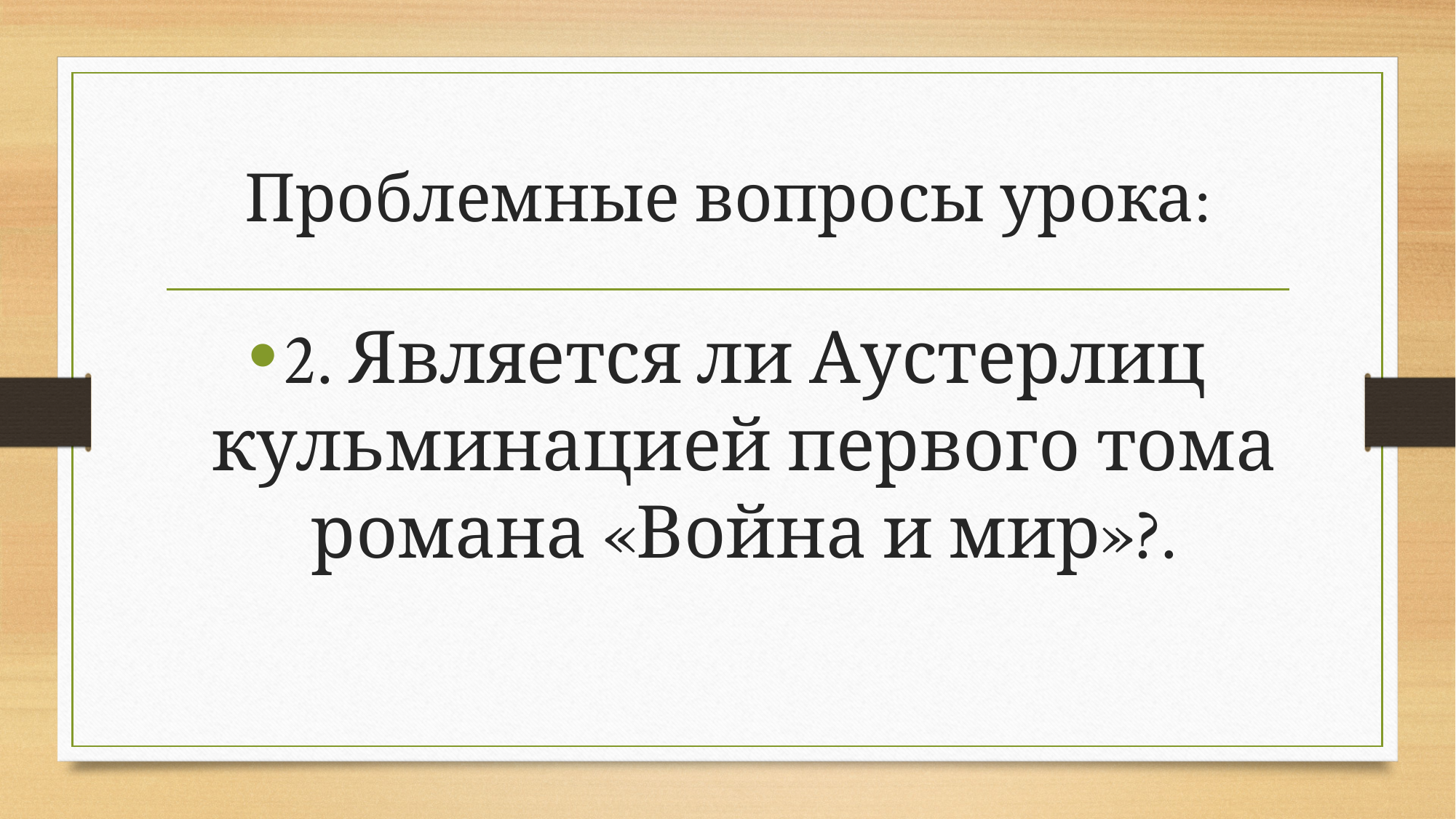

# Проблемные вопросы урока:
2. Является ли Аустерлиц кульминацией первого тома романа «Война и мир»?.